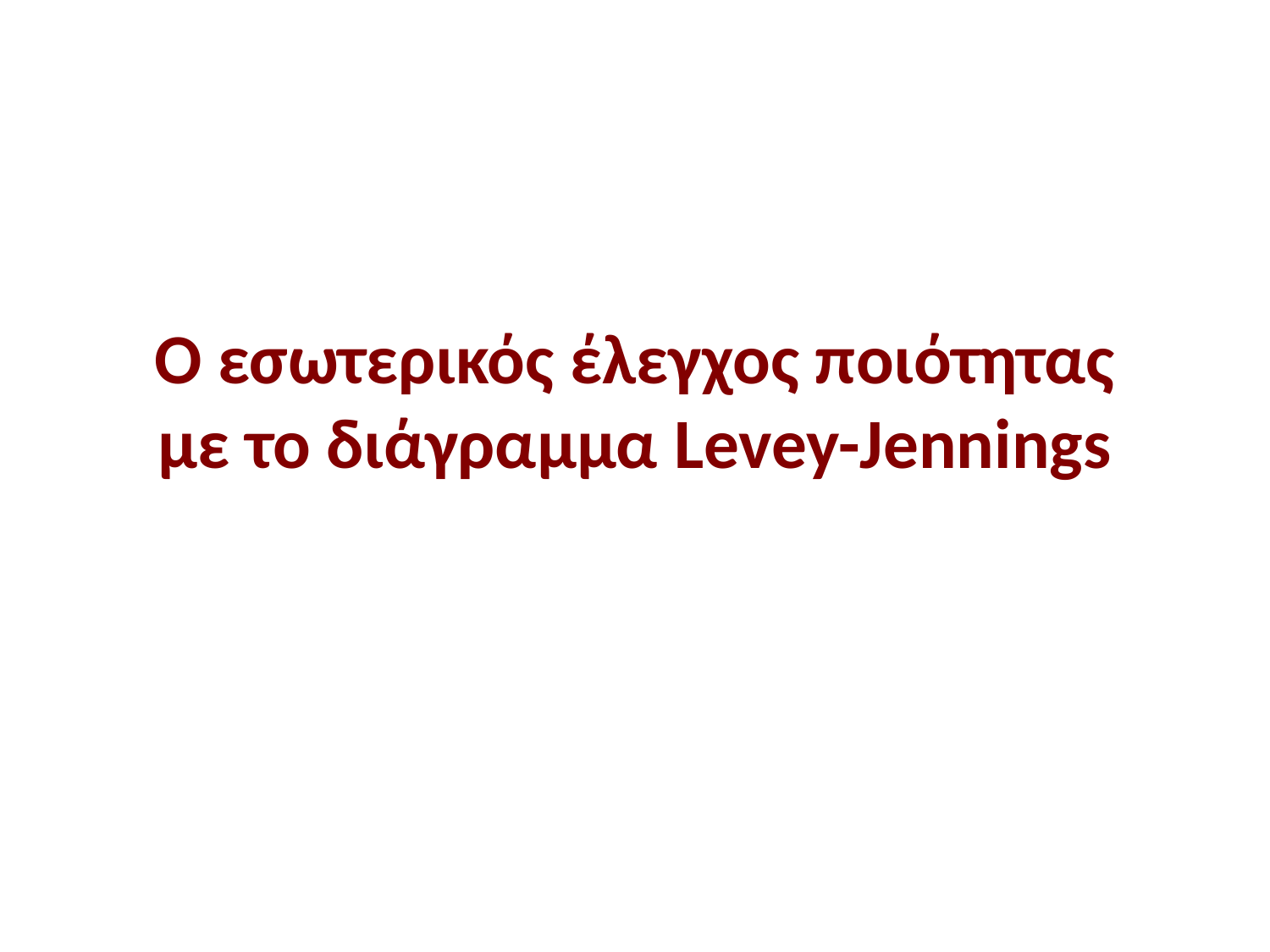

# O εσωτερικός έλεγχος ποιότητας με το διάγραμμα Levey-Jennings